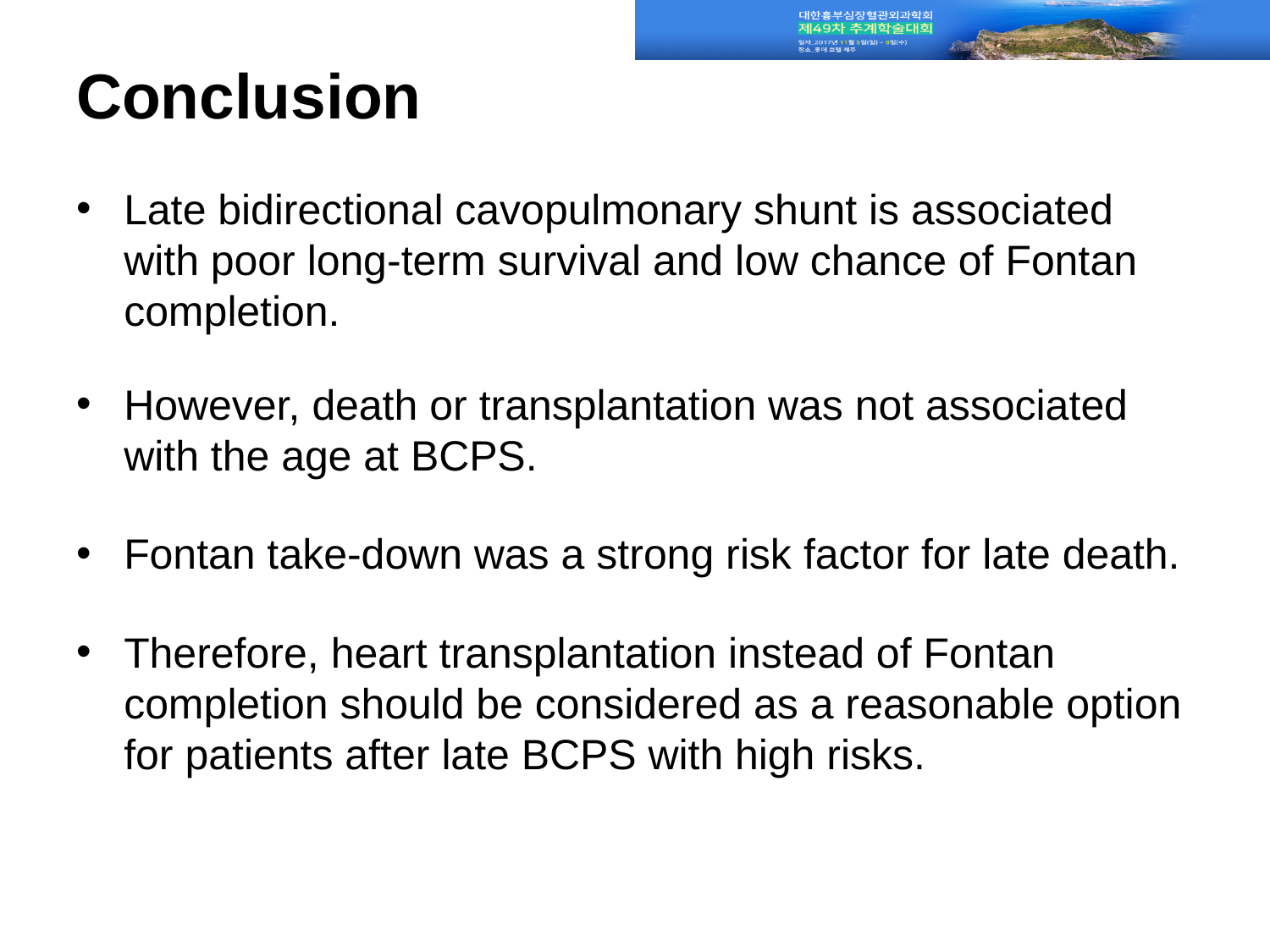

# Conclusion
Late bidirectional cavopulmonary shunt is associated with poor long-term survival and low chance of Fontan completion.

However, death or transplantation was not associated with the age at BCPS.

Fontan take-down was a strong risk factor for late death.

Therefore, heart transplantation instead of Fontan completion should be considered as a reasonable option for patients after late BCPS with high risks.